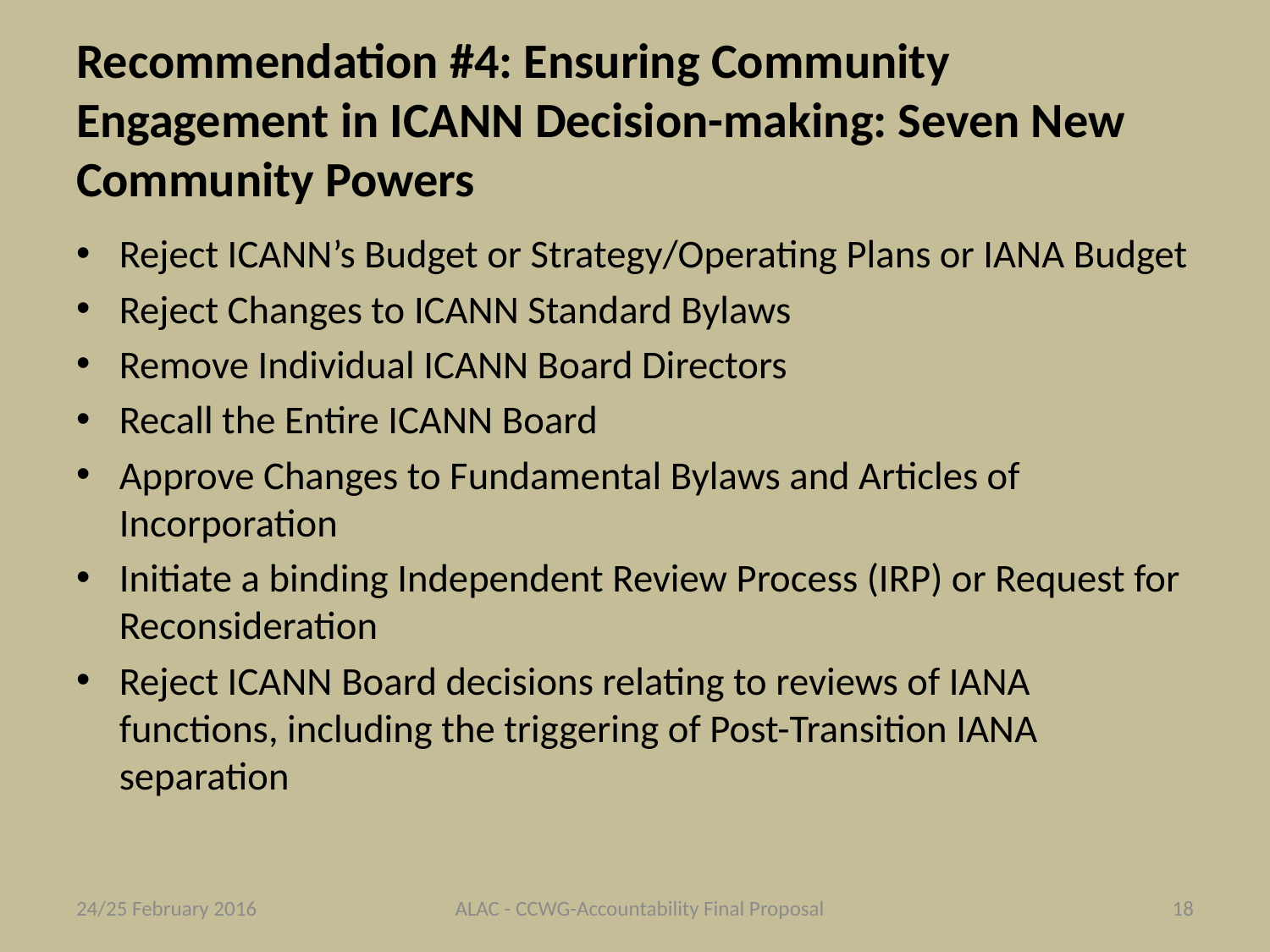

# Recommendation #4: Ensuring Community Engagement in ICANN Decision-making: Seven New Community Powers
Reject ICANN’s Budget or Strategy/Operating Plans or IANA Budget
Reject Changes to ICANN Standard Bylaws
Remove Individual ICANN Board Directors
Recall the Entire ICANN Board
Approve Changes to Fundamental Bylaws and Articles of Incorporation
Initiate a binding Independent Review Process (IRP) or Request for Reconsideration
Reject ICANN Board decisions relating to reviews of IANA functions, including the triggering of Post-Transition IANA separation
24/25 February 2016
ALAC - CCWG-Accountability Final Proposal
18